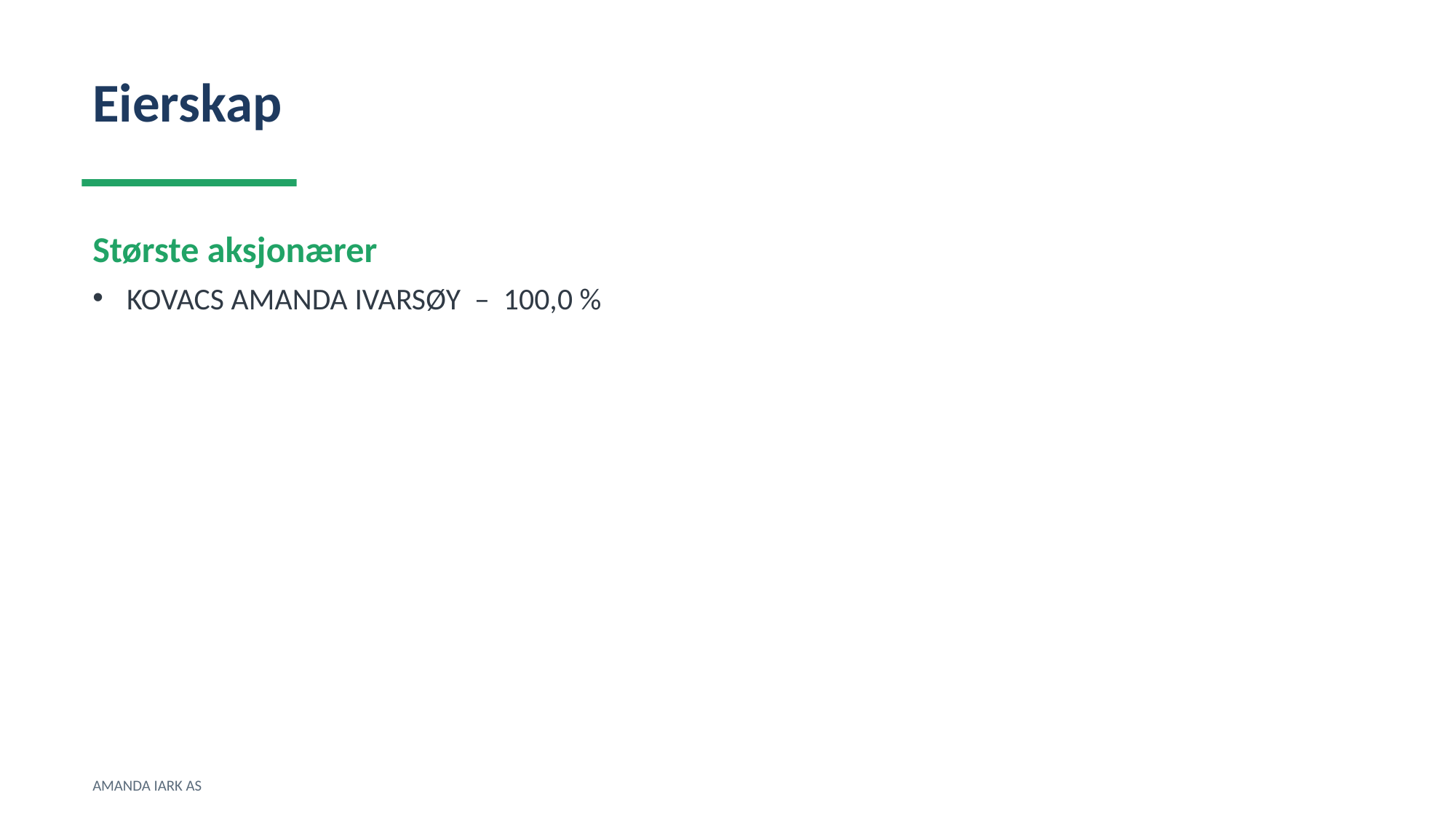

Eierskap

Største aksjonærer
KOVACS AMANDA IVARSØY  –  100,0 %
AMANDA IARK AS